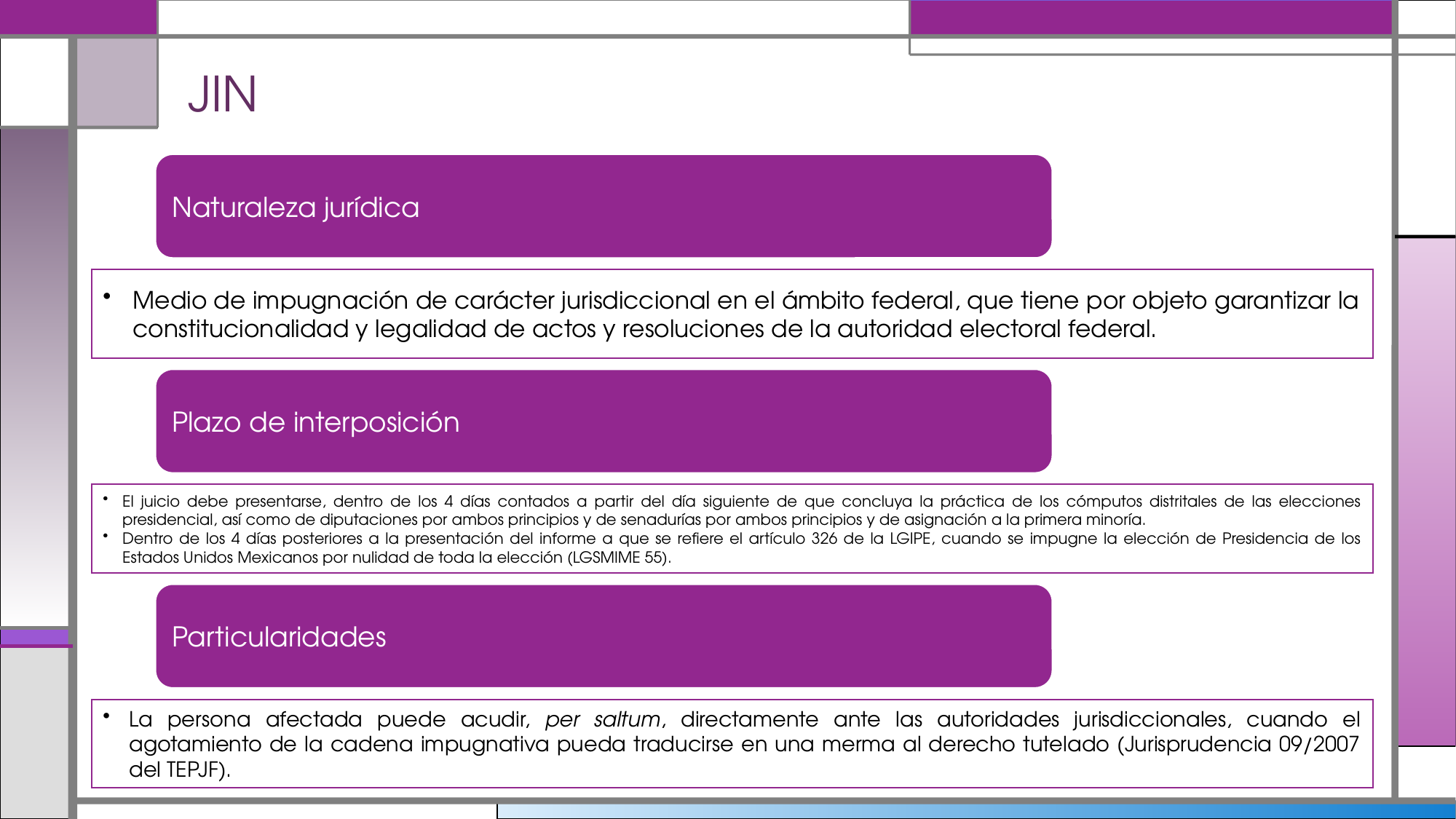

# JIN
Naturaleza jurídica
Plazo de interposición
Particularidades
Medio de impugnación de carácter jurisdiccional en el ámbito federal, que tiene por objeto garantizar la constitucionalidad y legalidad de actos y resoluciones de la autoridad electoral federal.
El juicio debe presentarse, dentro de los 4 días contados a partir del día siguiente de que concluya la práctica de los cómputos distritales de las elecciones presidencial, así como de diputaciones por ambos principios y de senadurías por ambos principios y de asignación a la primera minoría.
La persona afectada puede acudir, per saltum, directamente ante las autoridades jurisdiccionales, cuando el agotamiento de la cadena impugnativa pueda traducirse en una merma al derecho tutelado (Jurisprudencia 09/2007 del TEPJF).
Dentro de los 4 días posteriores a la presentación del informe a que se refiere el artículo 326 de la LGIPE, cuando se impugne la elección de Presidencia de los Estados Unidos Mexicanos por nulidad de toda la elección (LGSMIME 55).